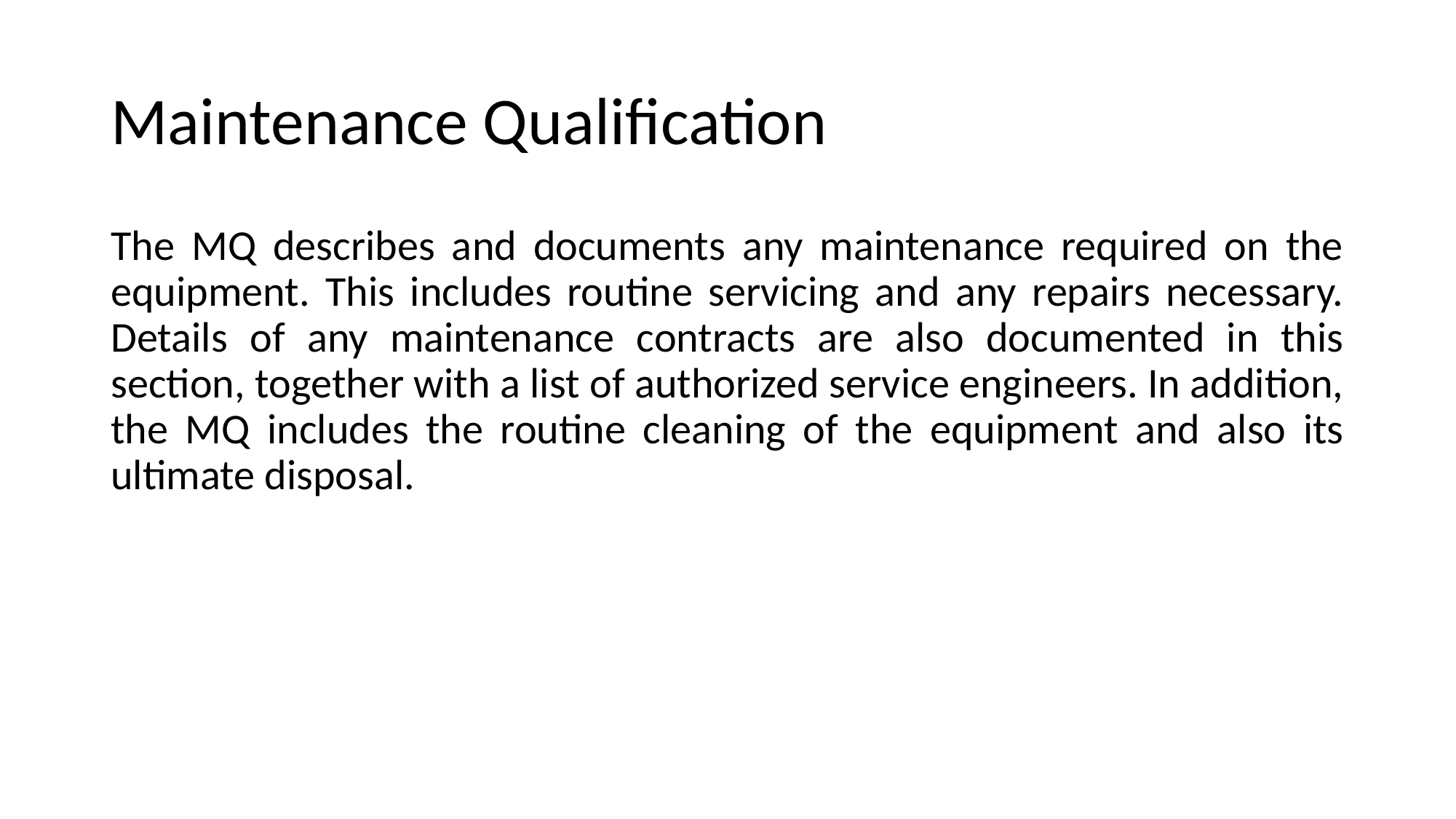

# Maintenance Qualification
The MQ describes and documents any maintenance required on the equipment. This includes routine servicing and any repairs necessary. Details of any maintenance contracts are also documented in this section, together with a list of authorized service engineers. In addition, the MQ includes the routine cleaning of the equipment and also its ultimate disposal.